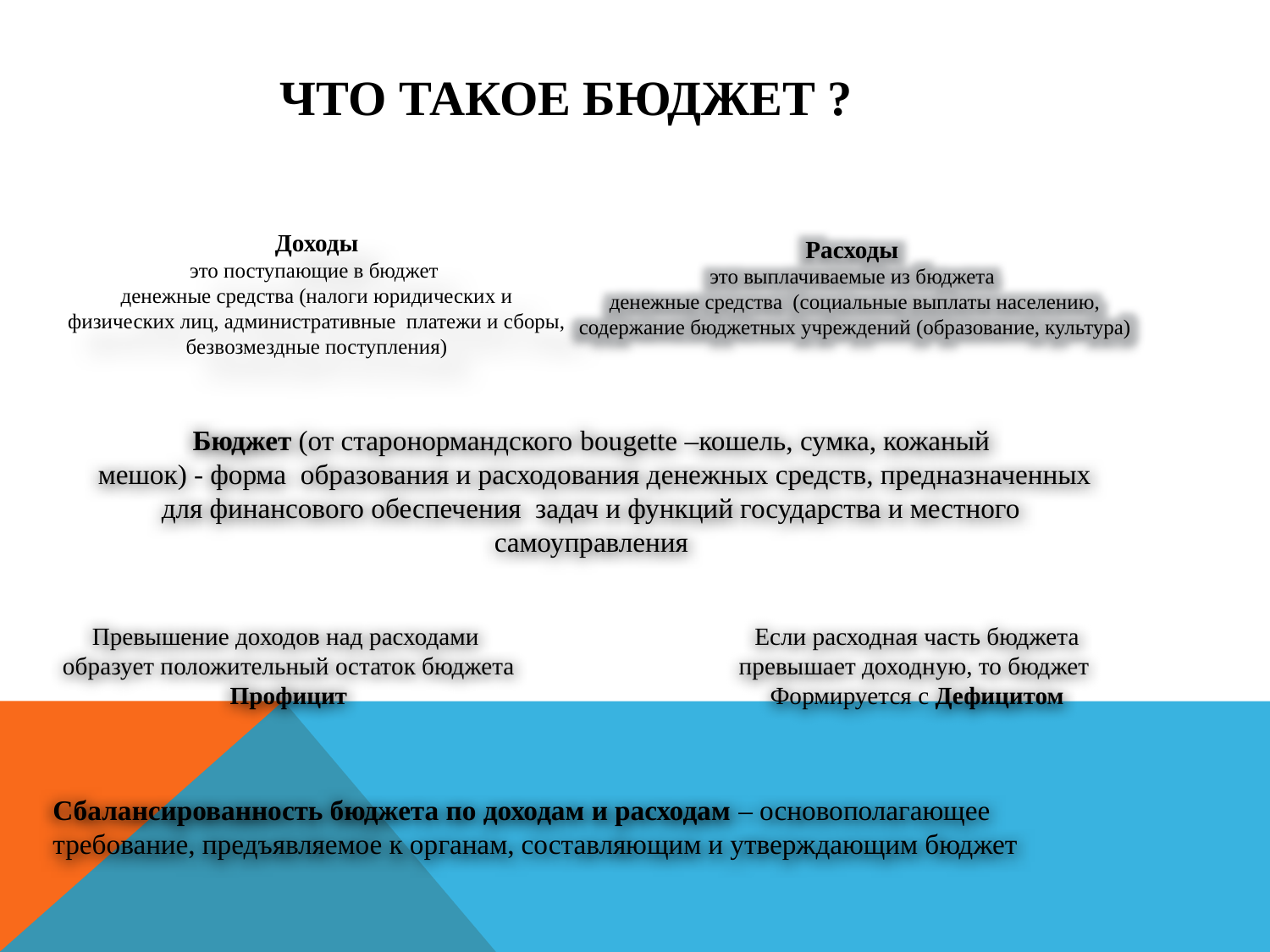

# Что такое бюджет ?
Доходы
это поступающие в бюджет
 денежные средства (налоги юридических и
физических лиц, административные  платежи и сборы,
безвозмездные поступления)
Расходы
это выплачиваемые из бюджета
денежные средства  (социальные выплаты населению,
содержание бюджетных учреждений (образование, культура)
Бюджет (от старонормандского bougette –кошель, сумка, кожаный
 мешок) - форма  образования и расходования денежных средств, предназначенных
для финансового обеспечения  задач и функций государства и местного самоуправления

Превышение доходов над расходами
образует положительный остаток бюджета
Профицит
Если расходная часть бюджета
превышает доходную, то бюджет
Формируется с Дефицитом
Сбалансированность бюджета по доходам и расходам – основополагающее
требование, предъявляемое к органам, составляющим и утверждающим бюджет